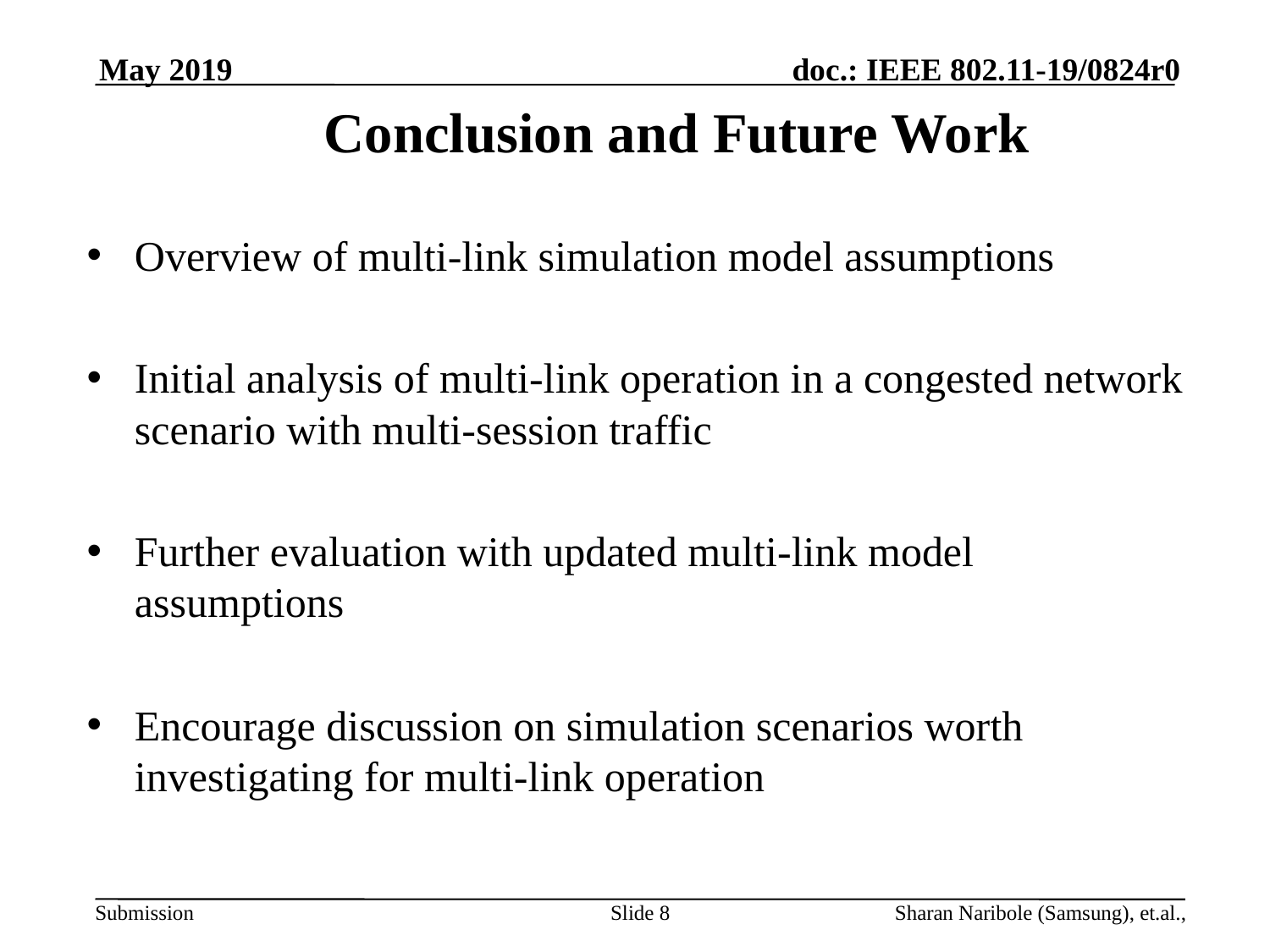

May 2019
# Conclusion and Future Work
Overview of multi-link simulation model assumptions

Initial analysis of multi-link operation in a congested network scenario with multi-session traffic

Further evaluation with updated multi-link model assumptions

Encourage discussion on simulation scenarios worth investigating for multi-link operation
Slide 8
Sharan Naribole (Samsung), et.al.,